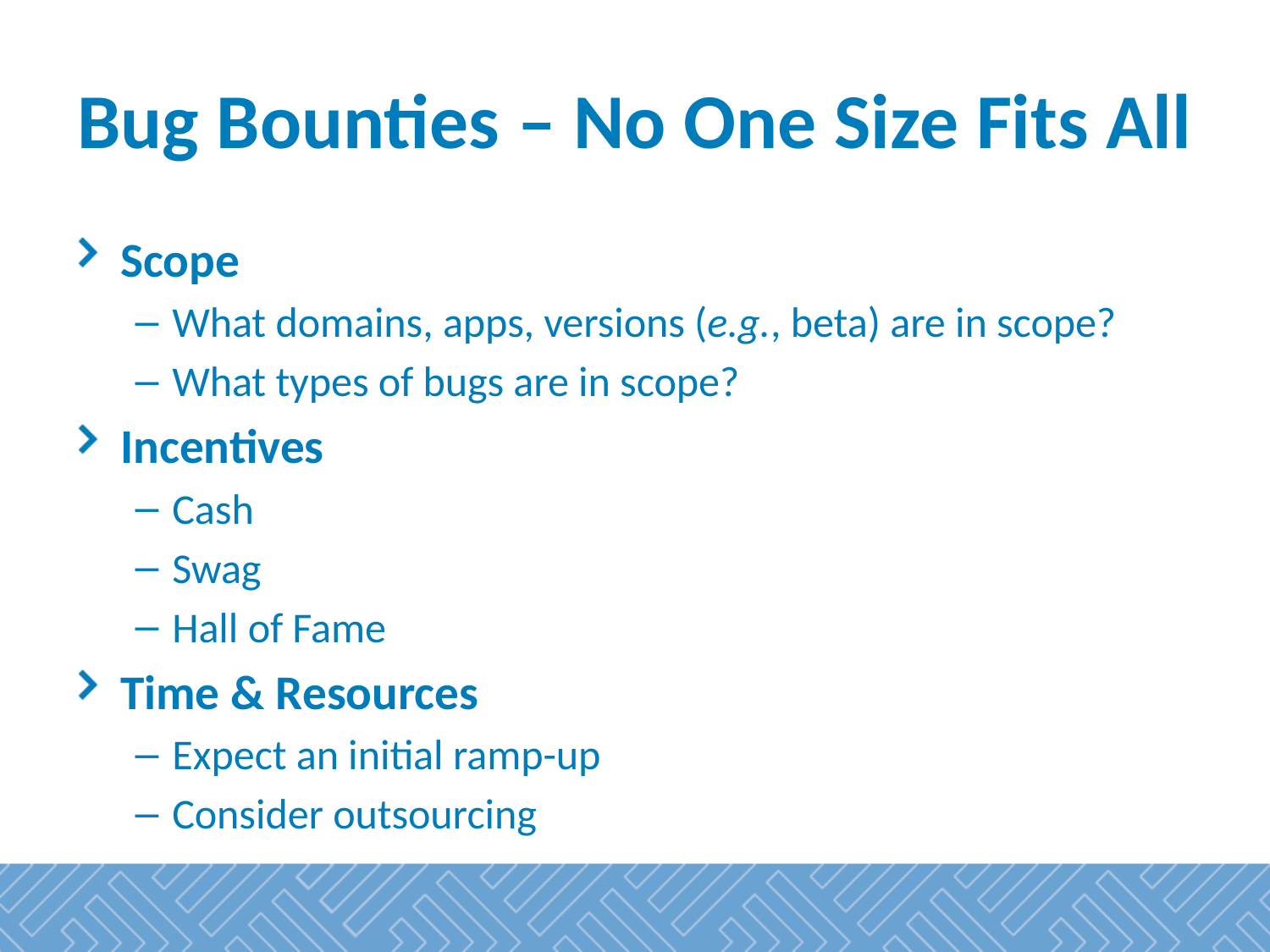

# Bug Bounties – No One Size Fits All
Scope
What domains, apps, versions (e.g., beta) are in scope?
What types of bugs are in scope?
Incentives
Cash
Swag
Hall of Fame
Time & Resources
Expect an initial ramp-up
Consider outsourcing